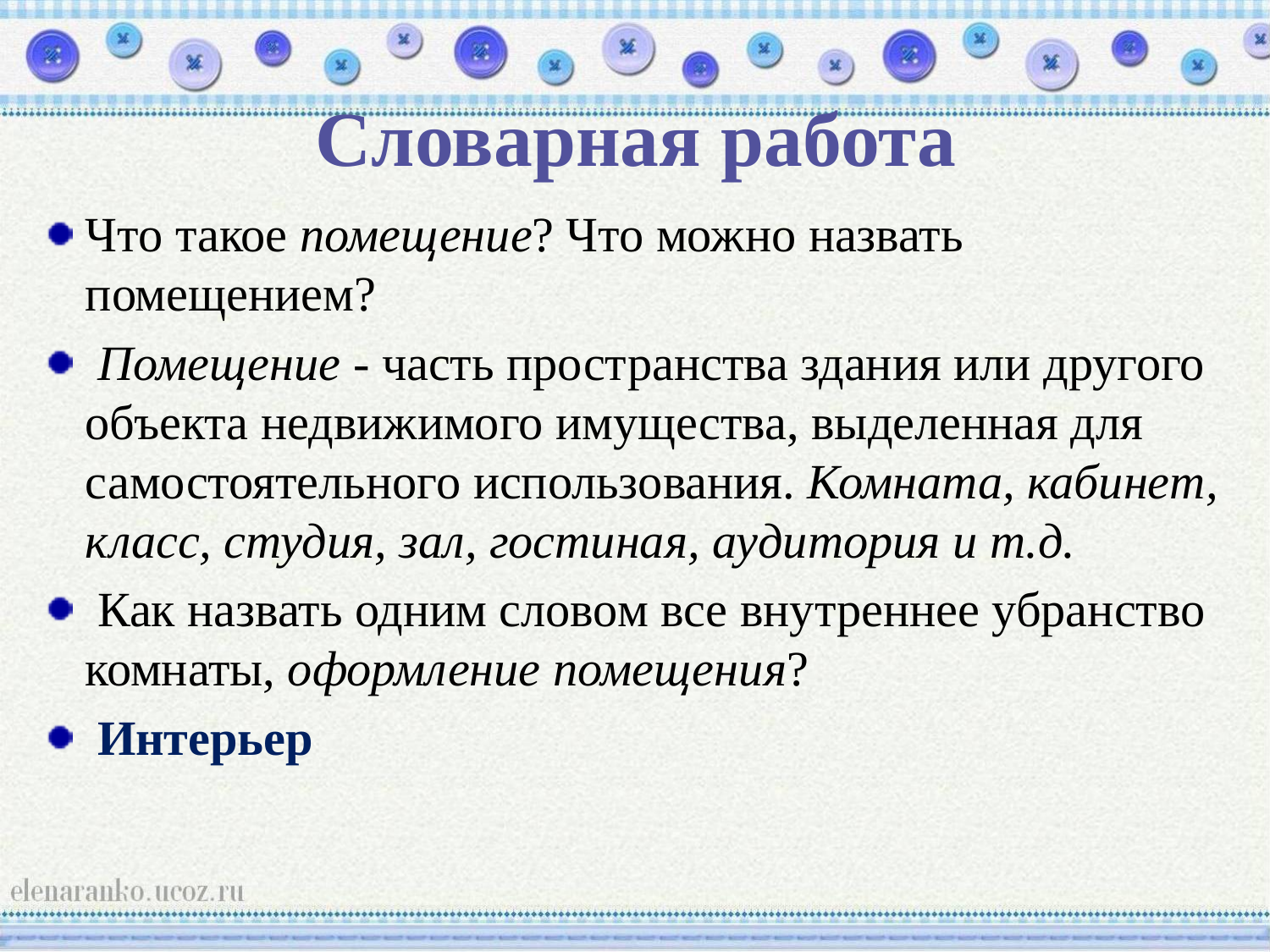

# Словарная работа
Что такое помещение? Что можно назвать помещением?
 Помещение - часть пространства здания или другого объекта недвижимого имущества, выделенная для самостоятельного использования. Комната, кабинет, класс, студия, зал, гостиная, аудитория и т.д.
 Как назвать одним словом все внутреннее убранство комнаты, оформление помещения?
 Интерьер